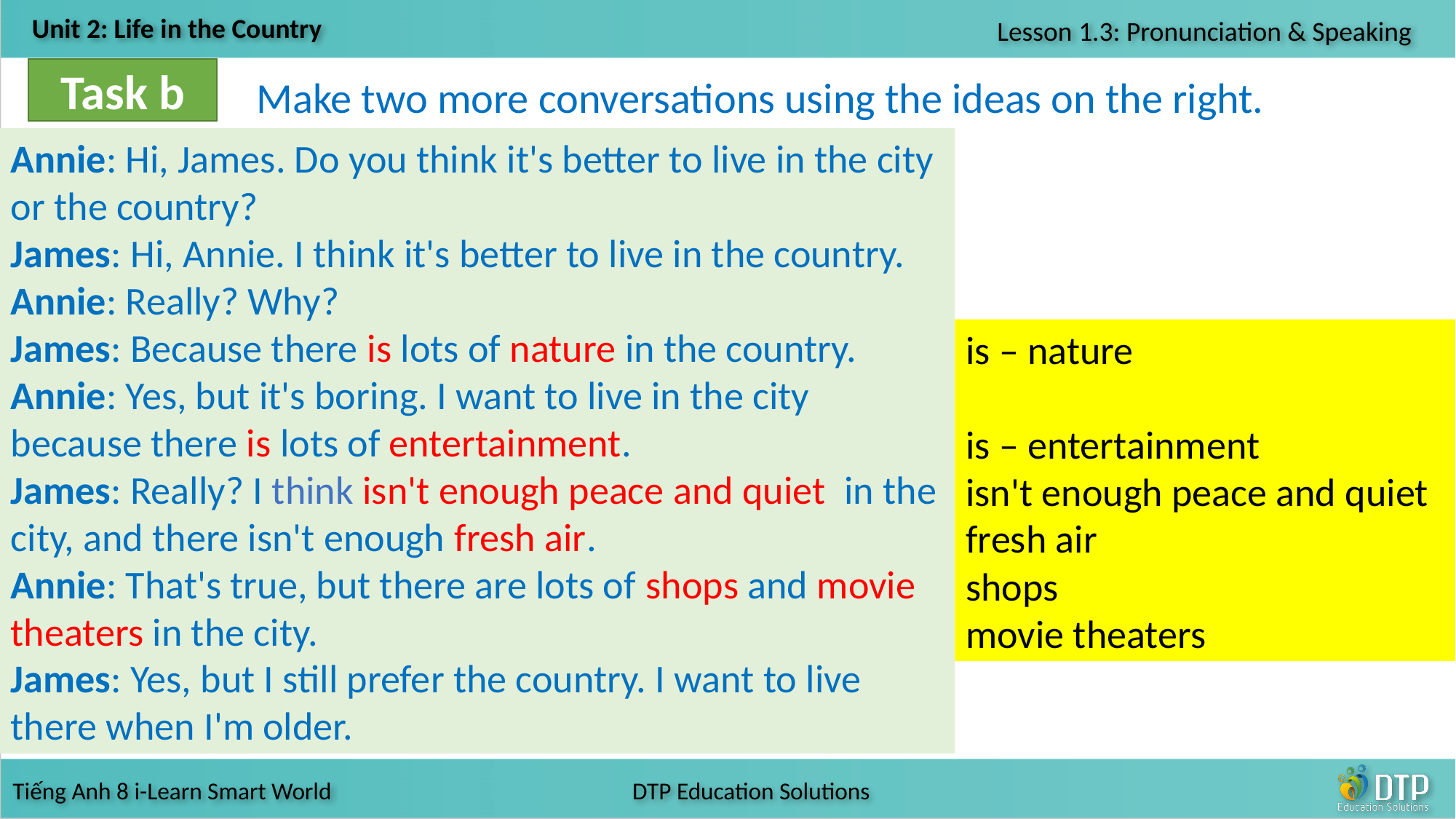

Task b
Make two more conversations using the ideas on the right.
Annie: Hi, James. Do you think it's better to live in the city or the country?
James: Hi, Annie. I think it's better to live in the country.
Annie: Really? Why?
James: Because there is lots of nature in the country.
Annie: Yes, but it's boring. I want to live in the city because there is lots of entertainment.
James: Really? I think isn't enough peace and quiet  in the city, and there isn't enough fresh air.
Annie: That's true, but there are lots of shops and movie theaters in the city.
James: Yes, but I still prefer the country. I want to live there when I'm older.
is – nature

is – entertainment
isn't enough peace and quiet
fresh air
shops
movie theaters